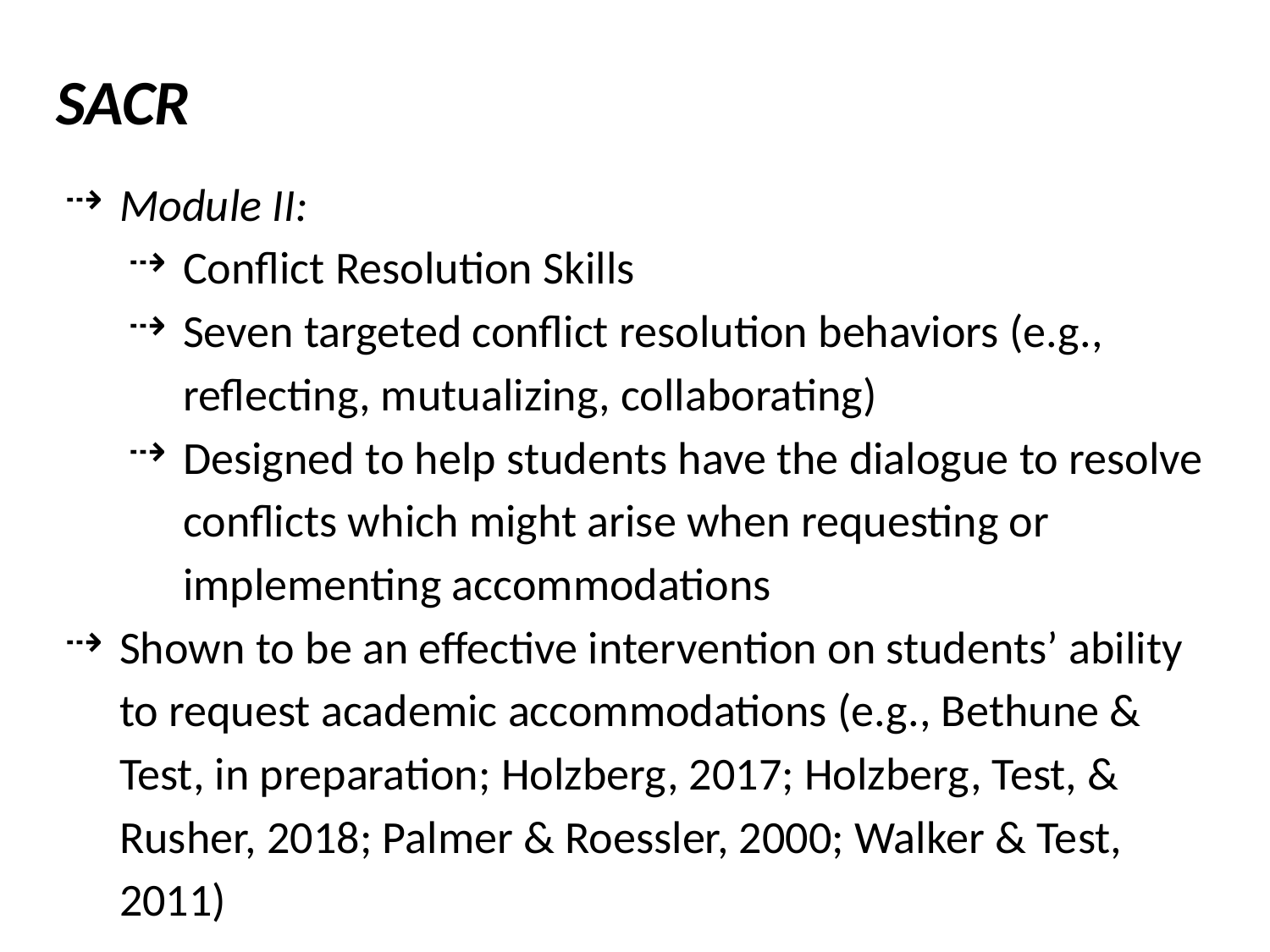

# SACR
Module II:
Conflict Resolution Skills
Seven targeted conflict resolution behaviors (e.g., reflecting, mutualizing, collaborating)
Designed to help students have the dialogue to resolve conflicts which might arise when requesting or implementing accommodations
Shown to be an effective intervention on students’ ability to request academic accommodations (e.g., Bethune & Test, in preparation; Holzberg, 2017; Holzberg, Test, & Rusher, 2018; Palmer & Roessler, 2000; Walker & Test, 2011)